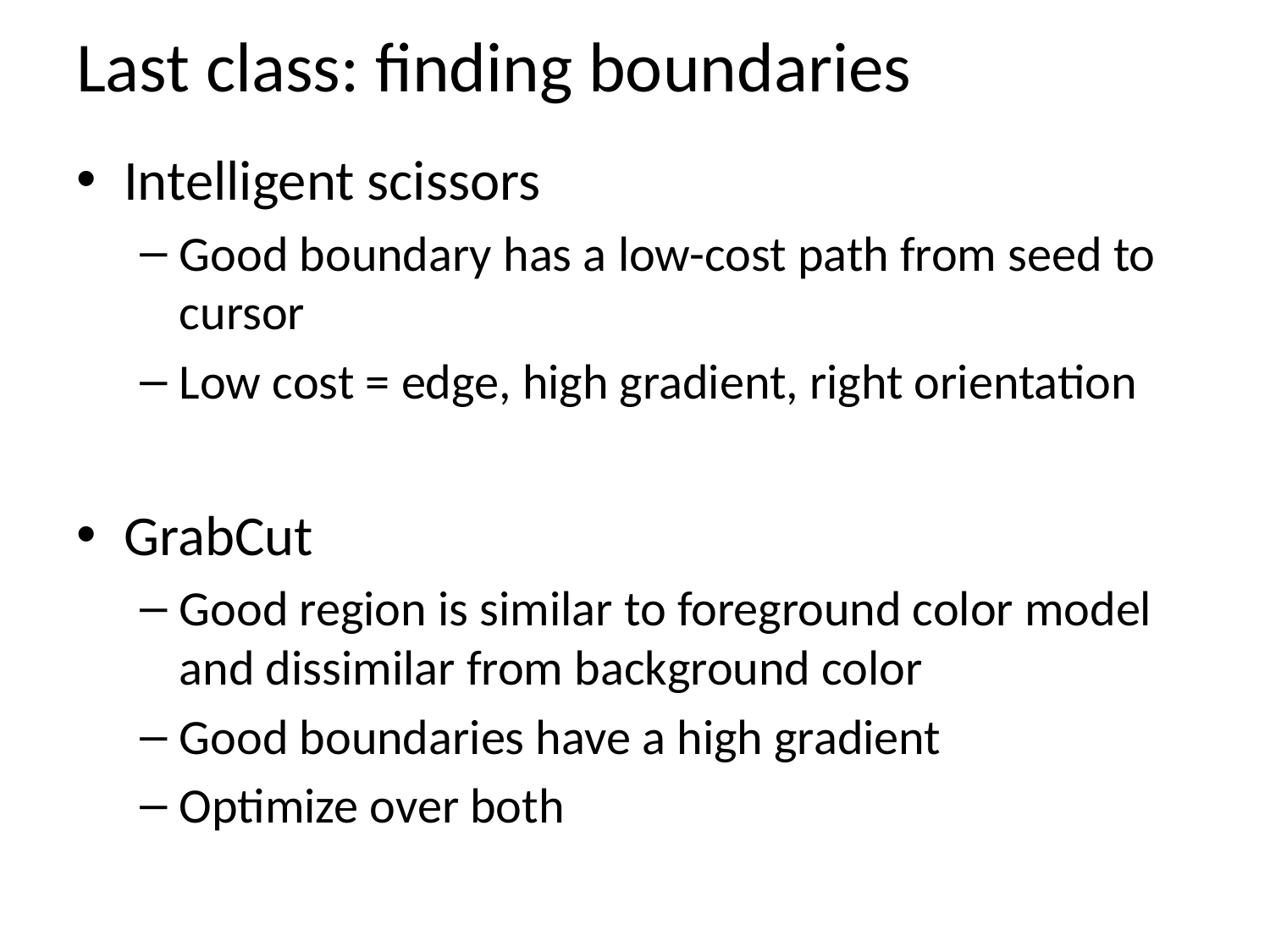

# Last class: finding boundaries
Intelligent scissors
Good boundary has a low-cost path from seed to cursor
Low cost = edge, high gradient, right orientation

GrabCut
Good region is similar to foreground color model and dissimilar from background color
Good boundaries have a high gradient
Optimize over both